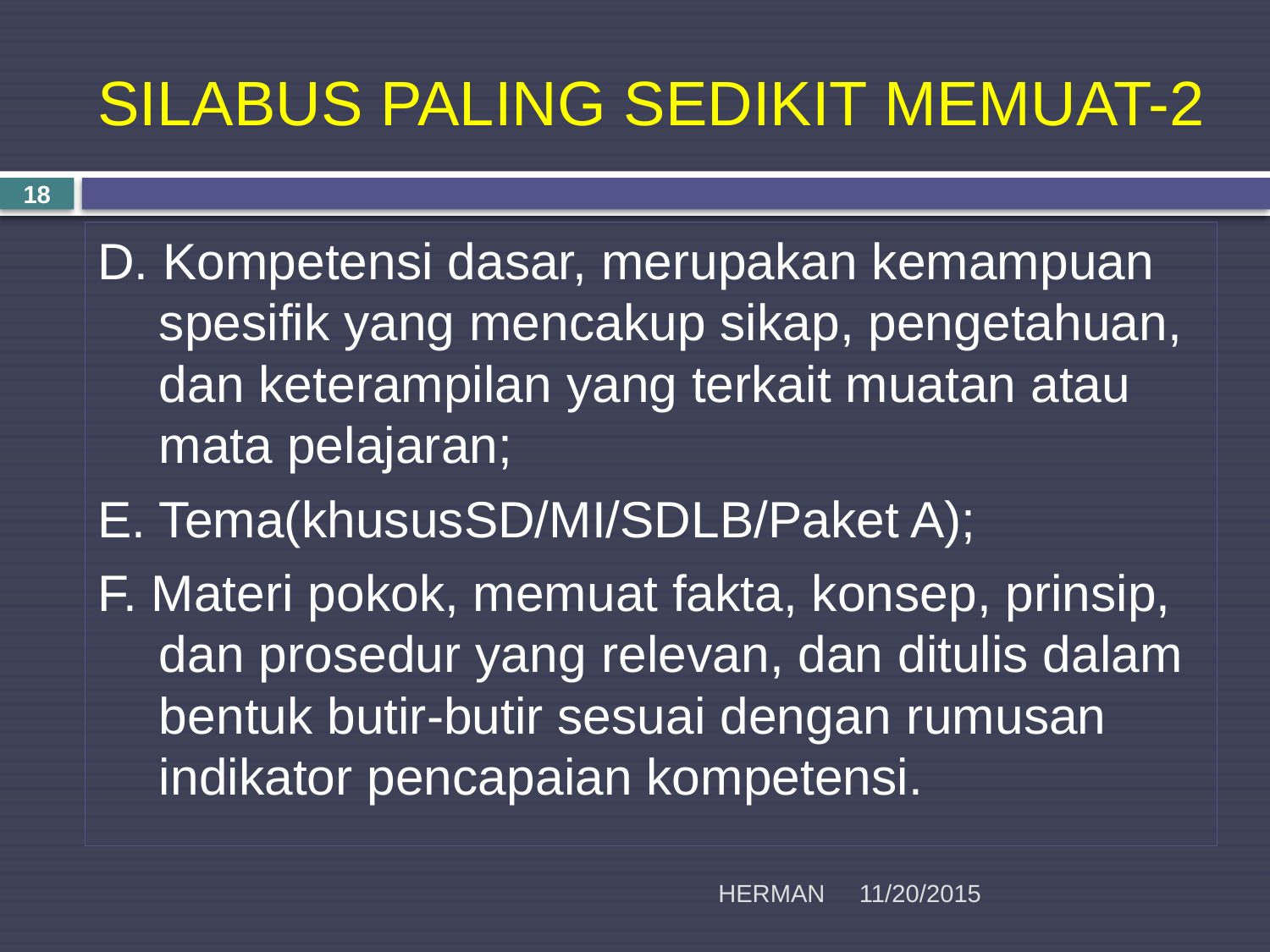

# SILABUS PALING SEDIKIT MEMUAT-2
18
D. Kompetensi dasar, merupakan kemampuan spesifik yang mencakup sikap, pengetahuan, dan keterampilan yang terkait muatan atau mata pelajaran;
E. Tema(khususSD/MI/SDLB/Paket A);
F. Materi pokok, memuat fakta, konsep, prinsip, dan prosedur yang relevan, dan ditulis dalam bentuk butir-butir sesuai dengan rumusan indikator pencapaian kompetensi.
HERMAN
11/20/2015